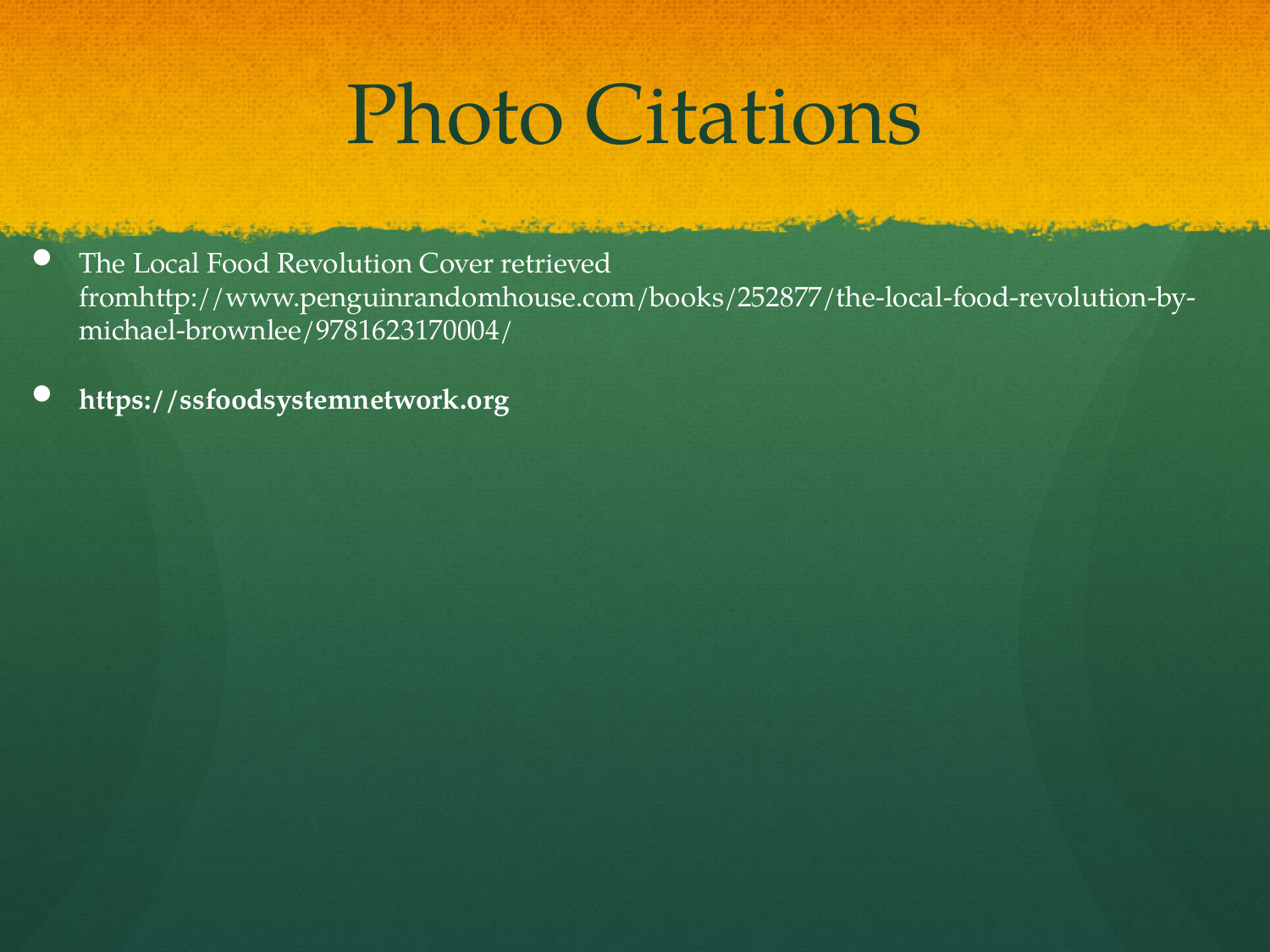

# Photo Citations
The Local Food Revolution Cover retrieved fromhttp://www.penguinrandomhouse.com/books/252877/the-local-food-revolution-by-michael-brownlee/9781623170004/
https://ssfoodsystemnetwork.org